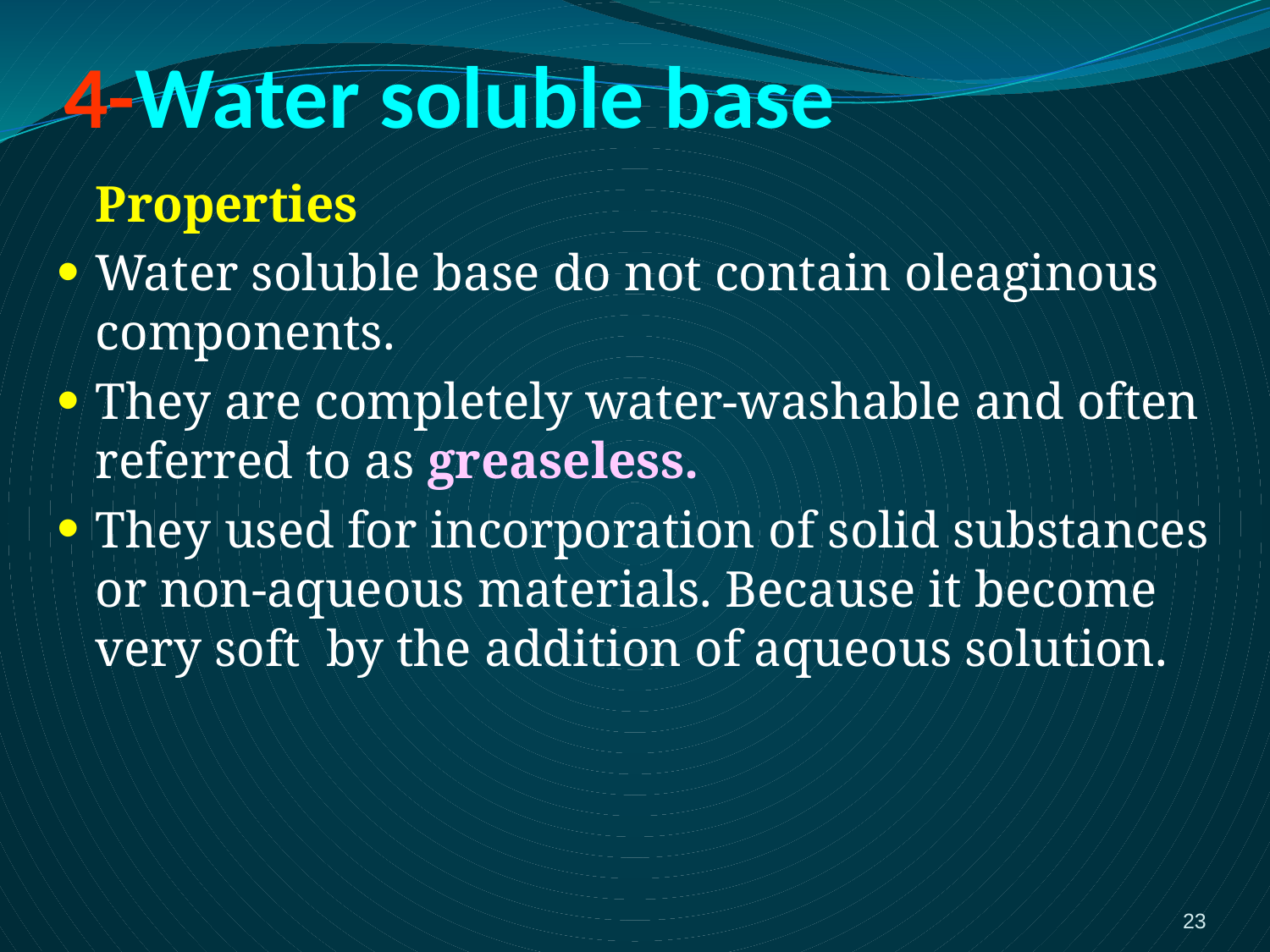

# 4-Water soluble base
	Properties
Water soluble base do not contain oleaginous components.
They are completely water-washable and often referred to as greaseless.
They used for incorporation of solid substances or non-aqueous materials. Because it become very soft  by the addition of aqueous solution.
23